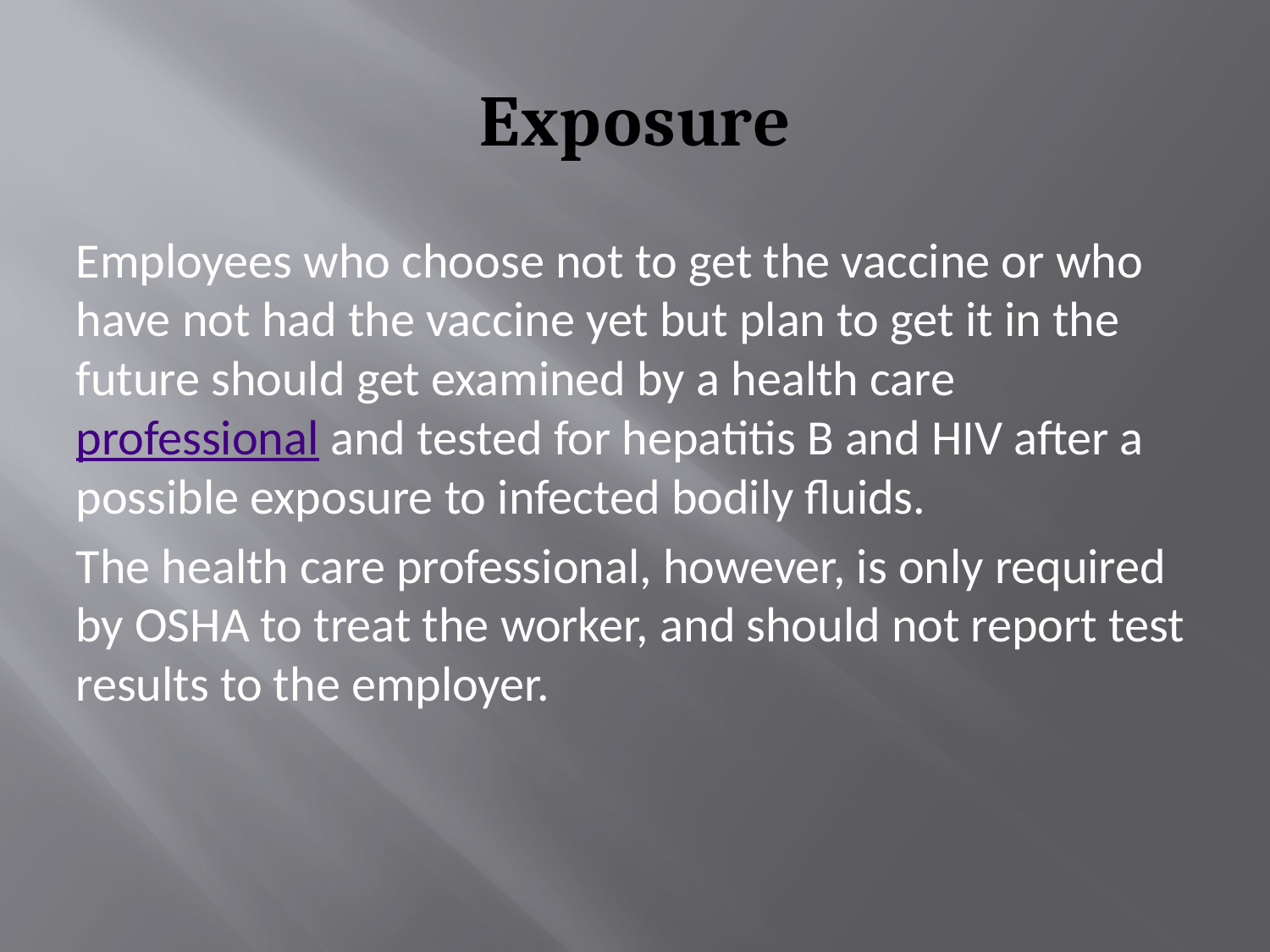

# Exposure
Employees who choose not to get the vaccine or who have not had the vaccine yet but plan to get it in the future should get examined by a health care professional and tested for hepatitis B and HIV after a possible exposure to infected bodily fluids.
The health care professional, however, is only required by OSHA to treat the worker, and should not report test results to the employer.